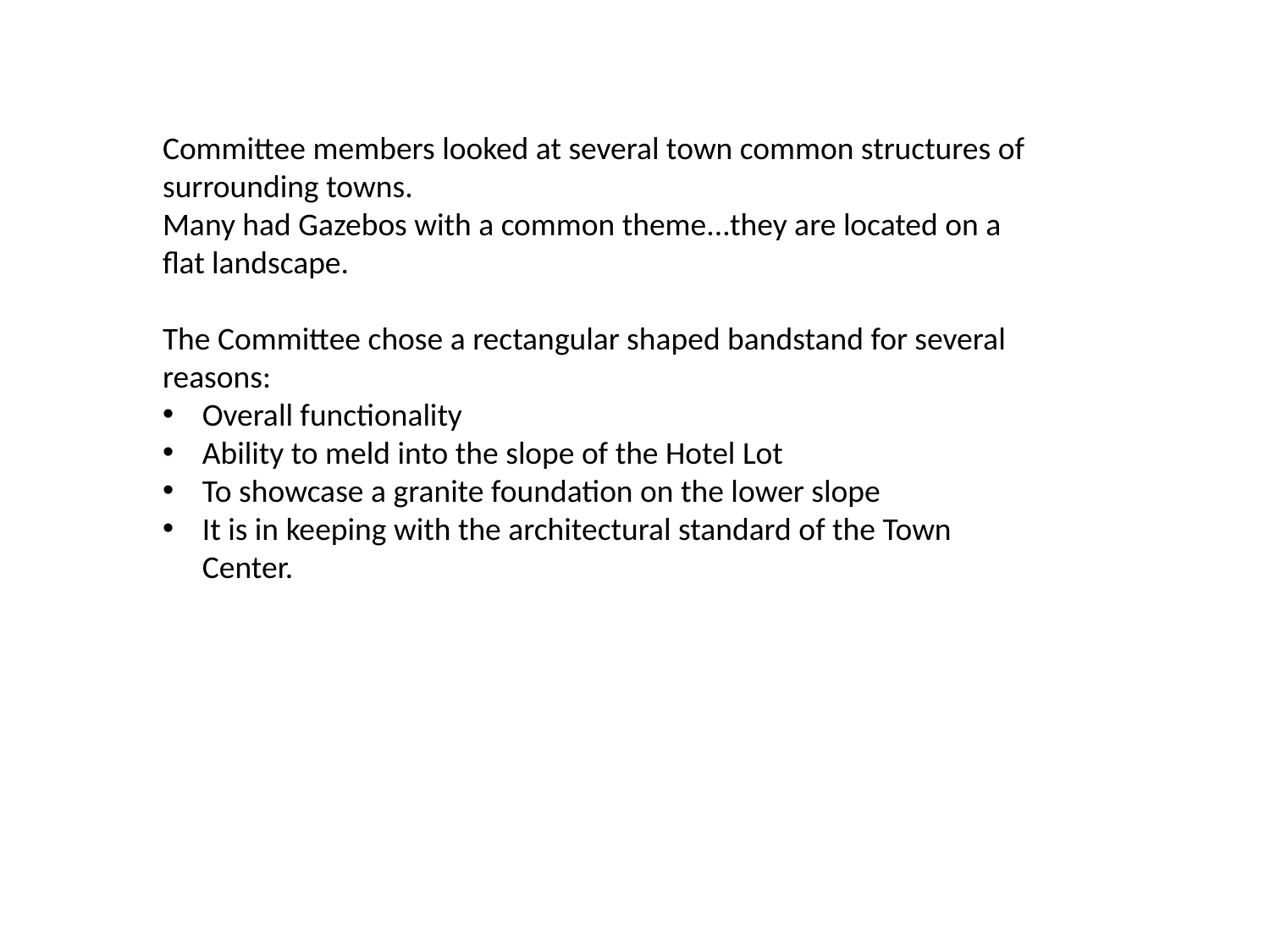

Committee members looked at several town common structures of surrounding towns.
Many had Gazebos with a common theme...they are located on a flat landscape.

The Committee chose a rectangular shaped bandstand for several reasons:
Overall functionality
Ability to meld into the slope of the Hotel Lot
To showcase a granite foundation on the lower slope
It is in keeping with the architectural standard of the Town Center.